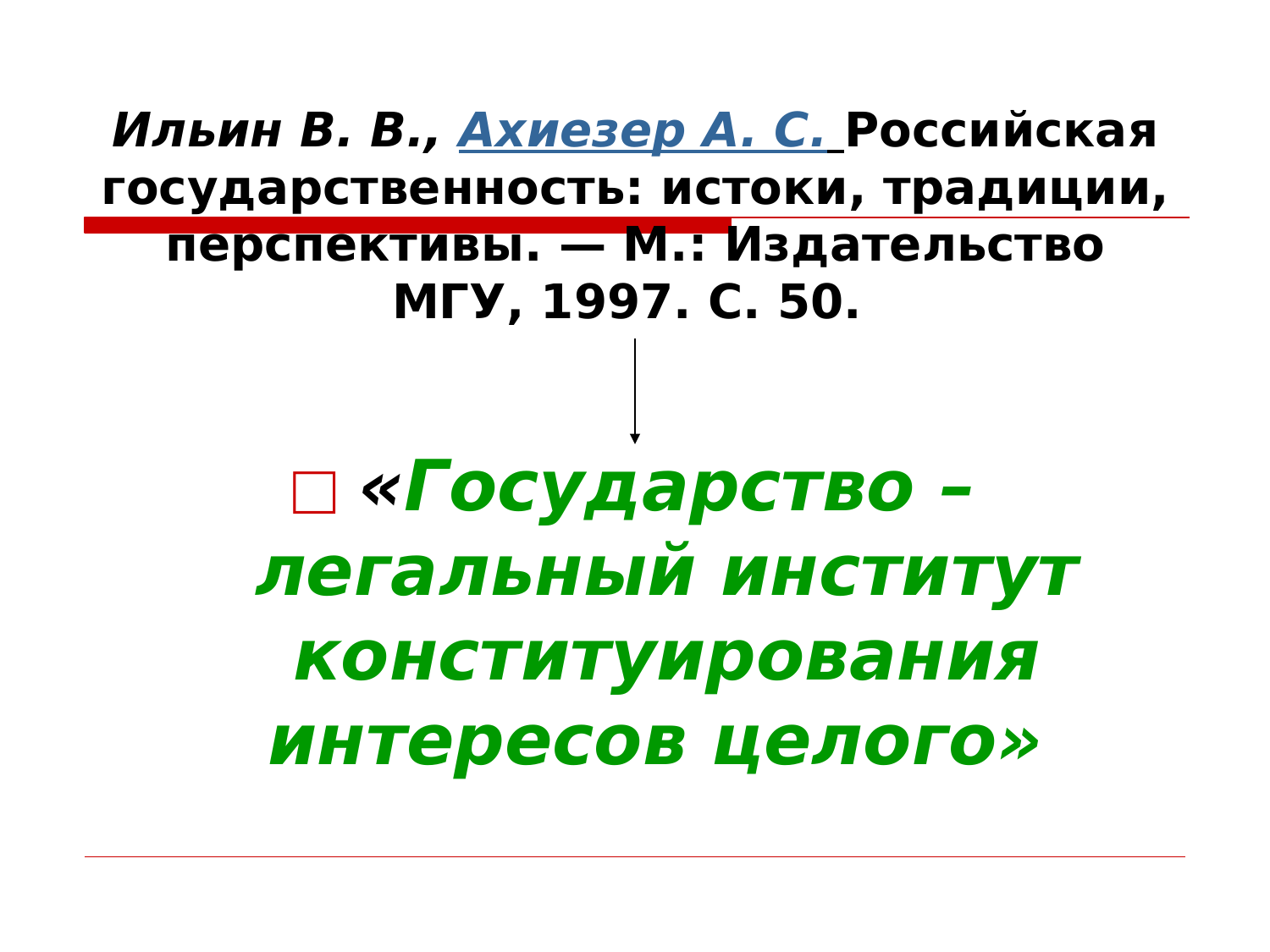

# Ильин В. В., Ахиезер А. С. Российская государственность: истоки, традиции, перспективы. — М.: Издательство МГУ, 1997. С. 50.
«Государство – легальный институт конституирования интересов целого»